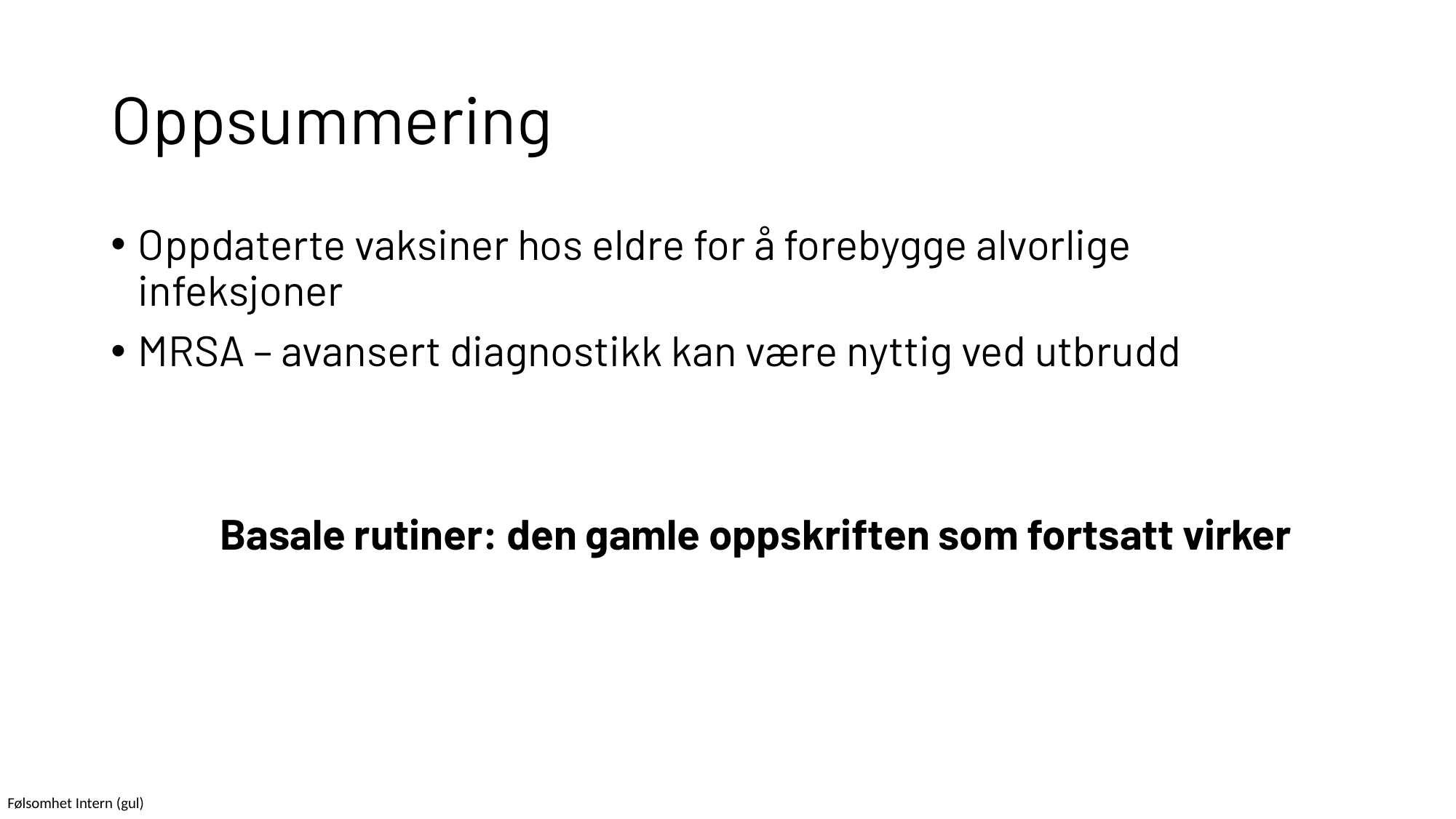

# Oppsummering
Oppdaterte vaksiner hos eldre for å forebygge alvorlige infeksjoner
MRSA – avansert diagnostikk kan være nyttig ved utbrudd

	Basale rutiner: den gamle oppskriften som fortsatt virker